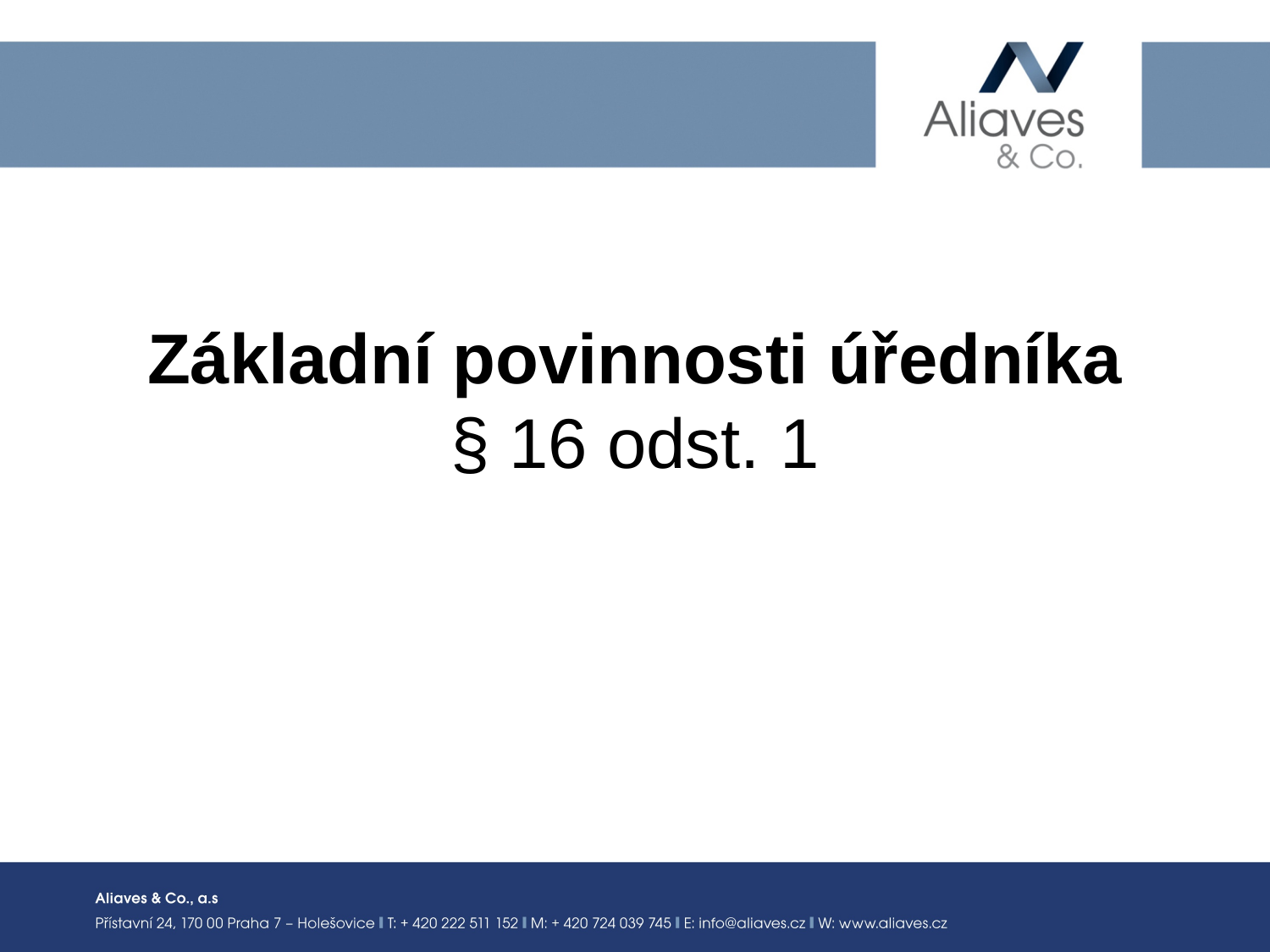

# Základní povinnosti úředníka § 16 odst. 1